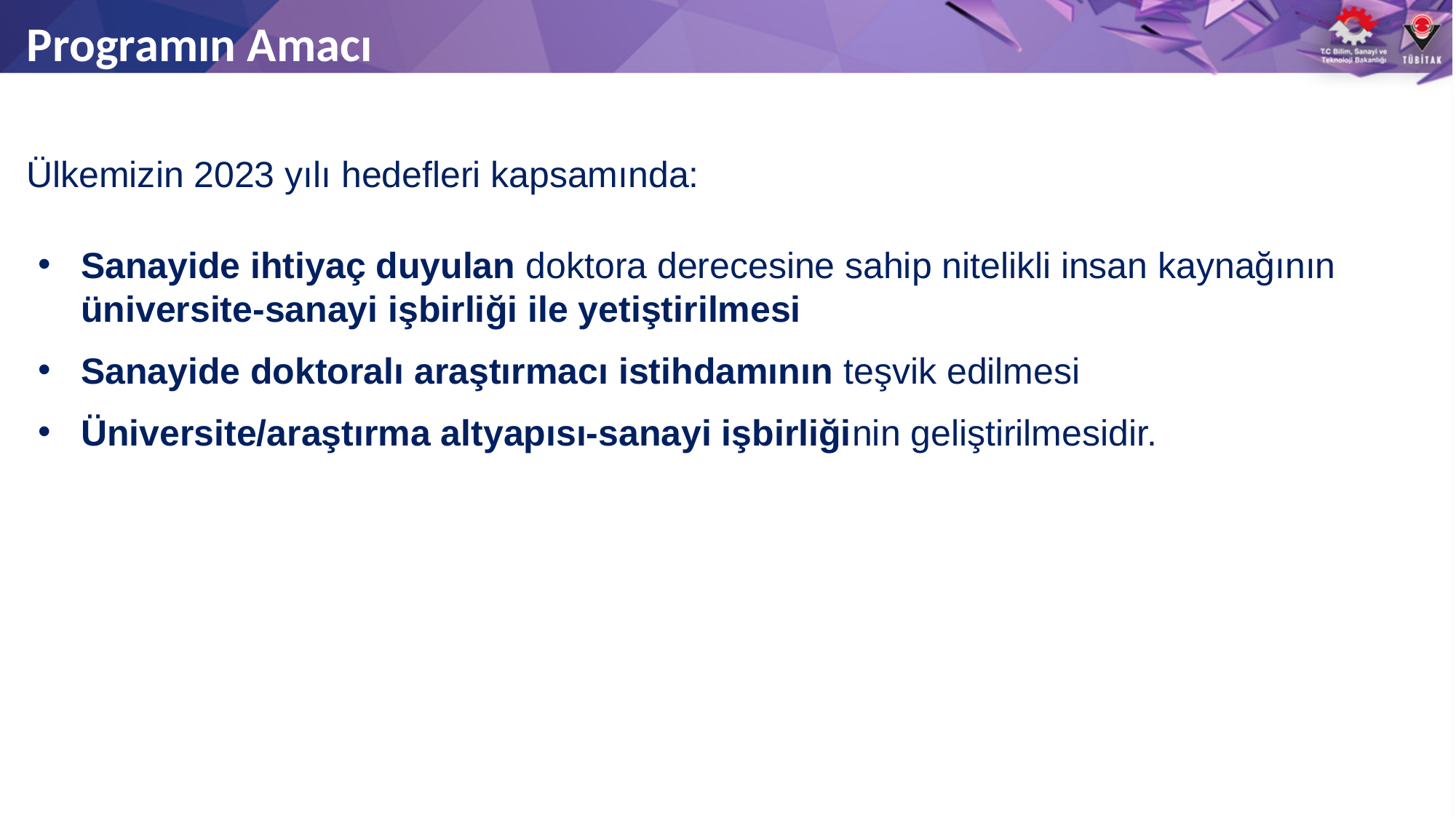

# Programın Amacı
Ülkemizin 2023 yılı hedefleri kapsamında:

Sanayide ihtiyaç duyulan doktora derecesine sahip nitelikli insan kaynağının üniversite-sanayi işbirliği ile yetiştirilmesi
Sanayide doktoralı araştırmacı istihdamının teşvik edilmesi
Üniversite/araştırma altyapısı-sanayi işbirliğinin geliştirilmesidir.